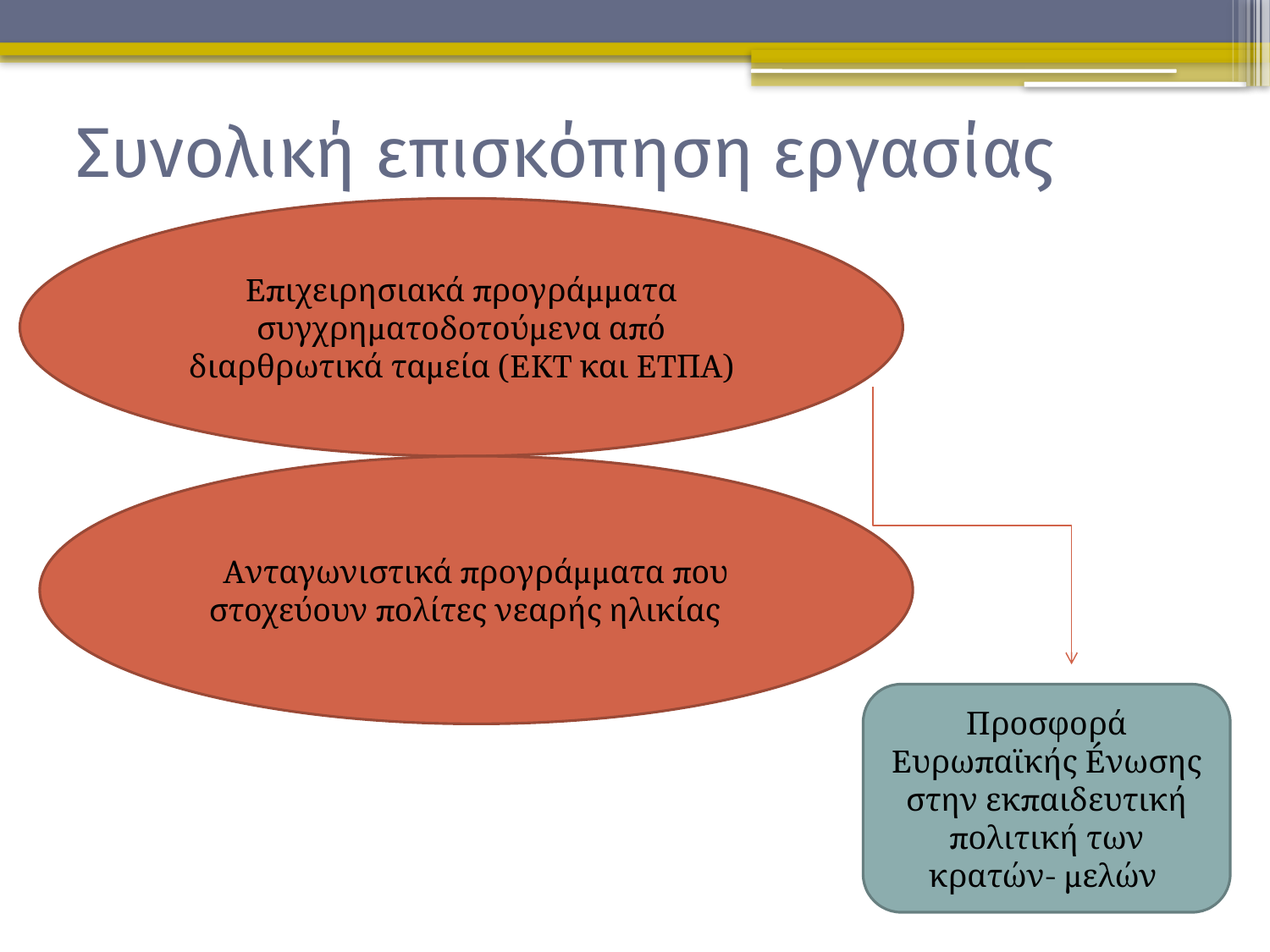

# Συνολική επισκόπηση εργασίας
Επιχειρησιακά προγράμματα συγχρηματοδοτούμενα από διαρθρωτικά ταμεία (ΕΚΤ και ΕΤΠΑ)

Ανταγωνιστικά προγράμματα που στοχεύουν πολίτες νεαρής ηλικίας
Προσφορά Ευρωπαϊκής Ένωσης στην εκπαιδευτική πολιτική των κρατών- μελών